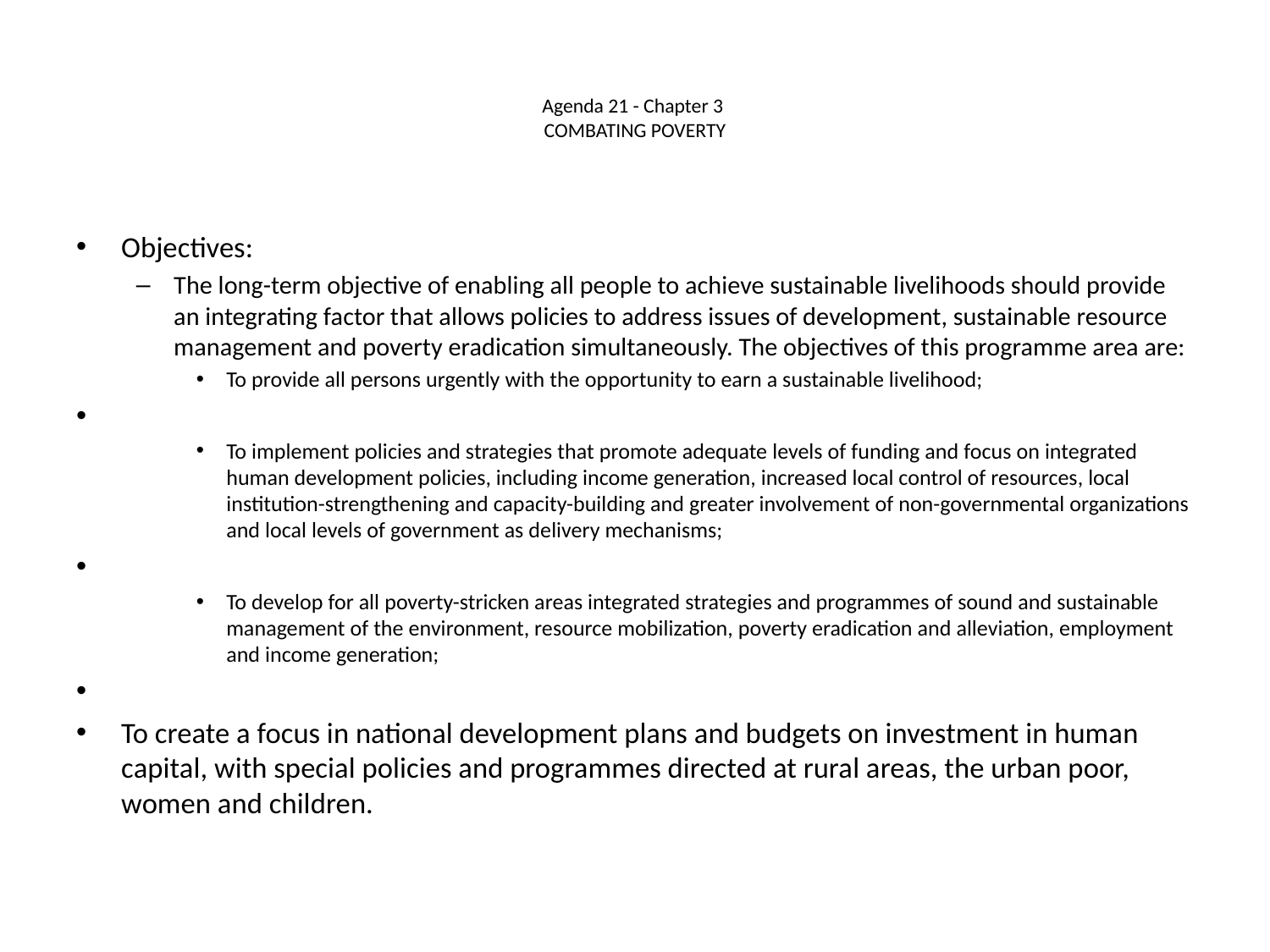

# Agenda 21 - Chapter 3 COMBATING POVERTY
Objectives:
The long-term objective of enabling all people to achieve sustainable livelihoods should provide an integrating factor that allows policies to address issues of development, sustainable resource management and poverty eradication simultaneously. The objectives of this programme area are:
To provide all persons urgently with the opportunity to earn a sustainable livelihood;

To implement policies and strategies that promote adequate levels of funding and focus on integrated human development policies, including income generation, increased local control of resources, local institution-strengthening and capacity-building and greater involvement of non-governmental organizations and local levels of government as delivery mechanisms;

To develop for all poverty-stricken areas integrated strategies and programmes of sound and sustainable management of the environment, resource mobilization, poverty eradication and alleviation, employment and income generation;

To create a focus in national development plans and budgets on investment in human capital, with special policies and programmes directed at rural areas, the urban poor, women and children.